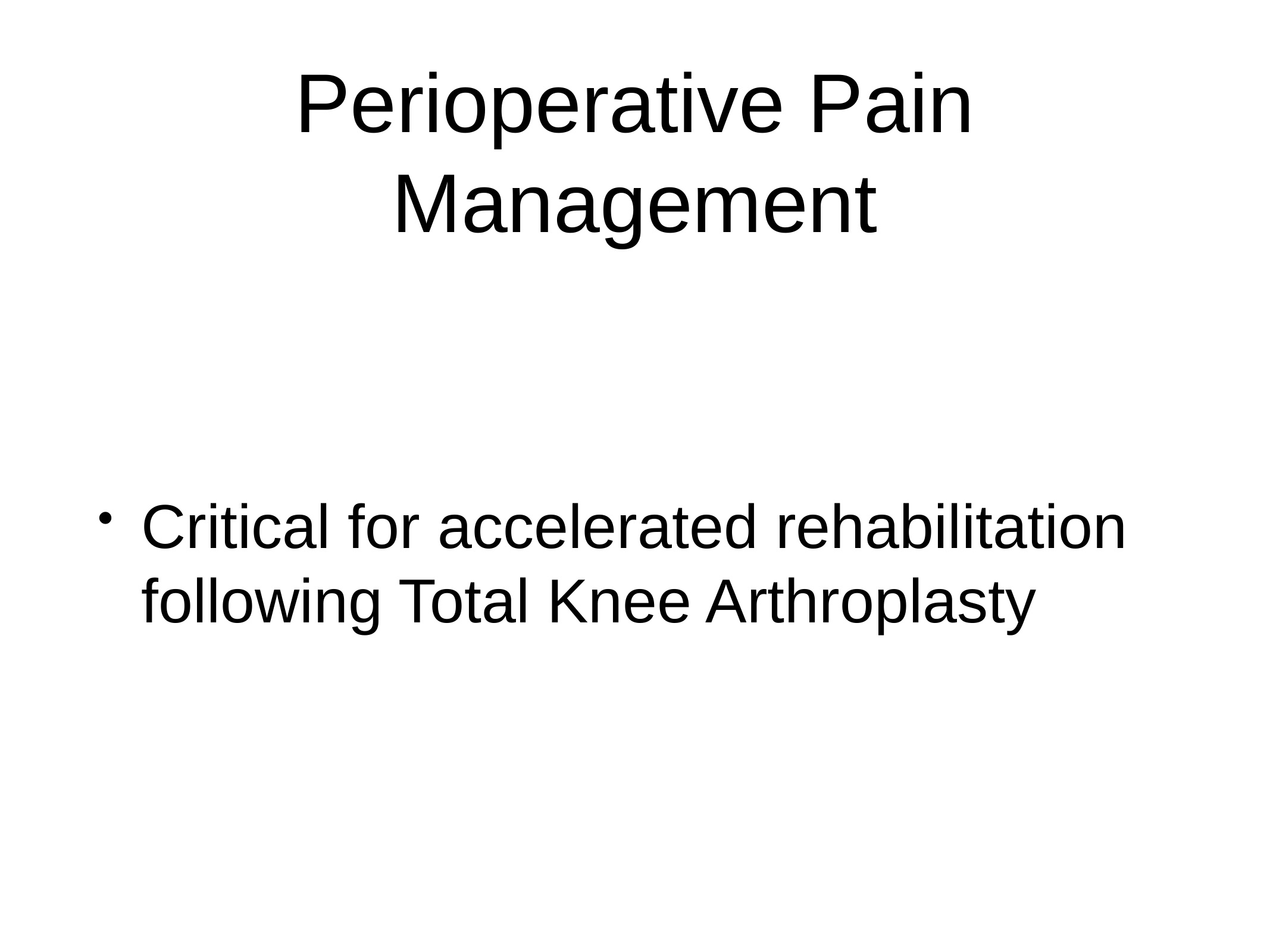

# Perioperative Pain Management
Critical for accelerated rehabilitation following Total Knee Arthroplasty